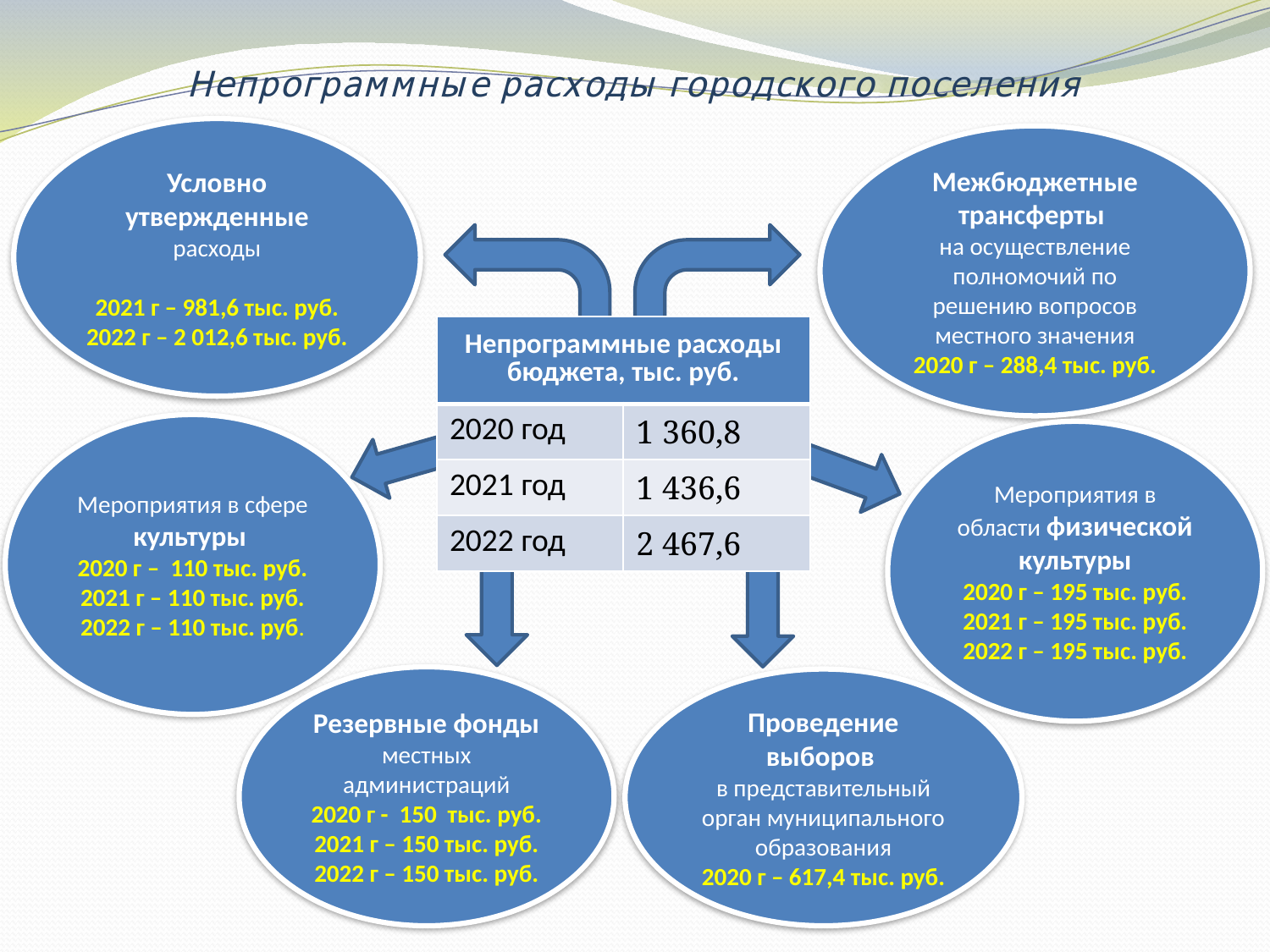

Непрограммные расходы городского поселения
Условно утвержденные расходы

2021 г – 981,6 тыс. руб.
2022 г – 2 012,6 тыс. руб.
Межбюджетные трансферты
на осуществление полномочий по
решению вопросов местного значения
2020 г – 288,4 тыс. руб.

| Непрограммные расходы бюджета, тыс. руб. |  |
| --- | --- |
| 2020 год | 1 360,8 |
| 2021 год | 1 436,6 |
| 2022 год | 2 467,6 |

Мероприятия в сфере культуры
2020 г –  110 тыс. руб.
2021 г – 110 тыс. руб.
2022 г – 110 тыс. руб.
Мероприятия в области физической культуры
2020 г – 195 тыс. руб.
2021 г – 195 тыс. руб.
2022 г – 195 тыс. руб.

Резервные фонды местных администраций
2020 г -  150  тыс. руб.
2021 г – 150 тыс. руб.
2022 г – 150 тыс. руб.
Проведение выборов
в представительный орган муниципального образования
2020 г – 617,4 тыс. руб.